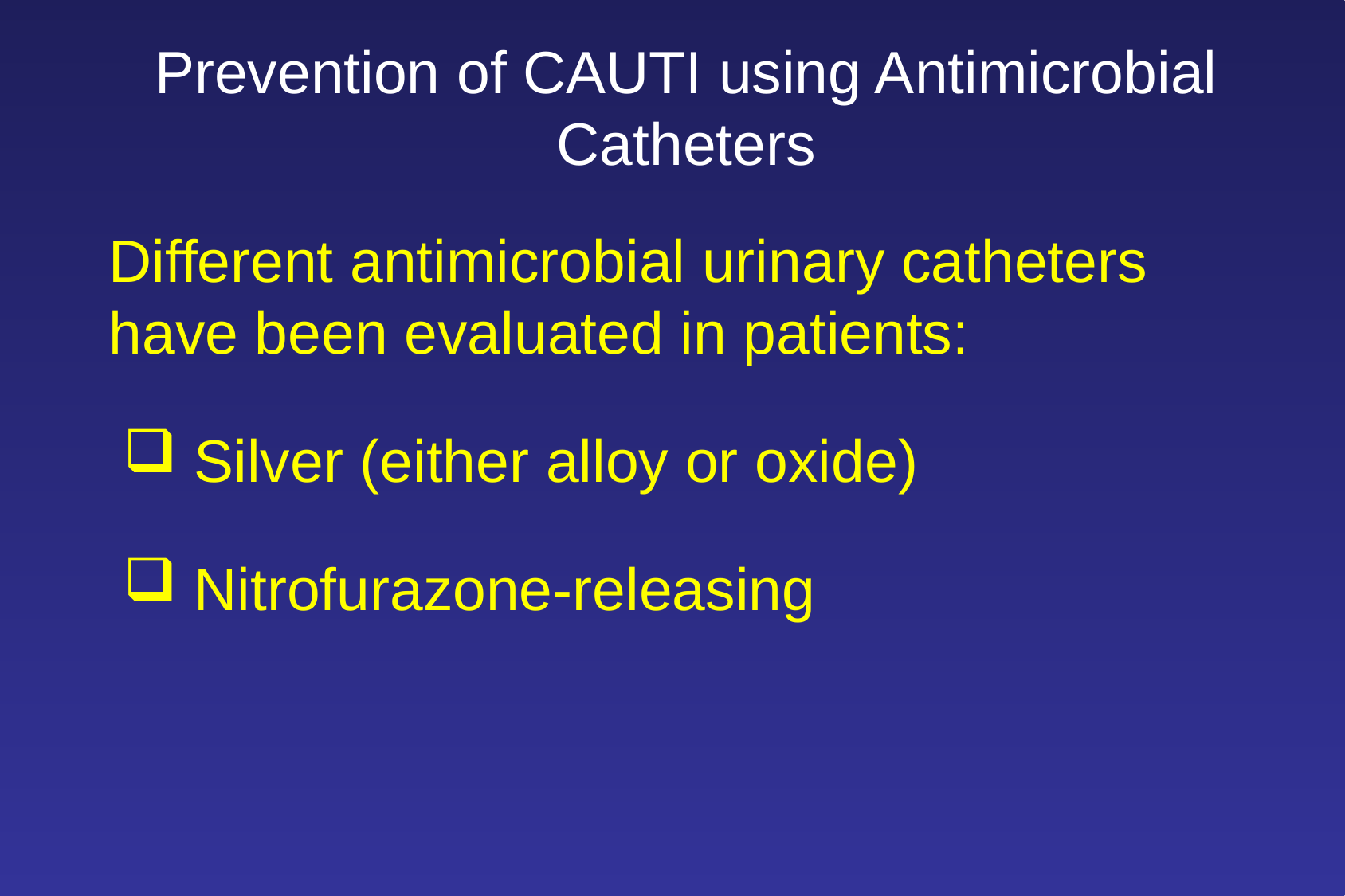

# Prevention of CAUTI using Antimicrobial Catheters
	Different antimicrobial urinary catheters have been evaluated in patients:
 Silver (either alloy or oxide)
 Nitrofurazone-releasing